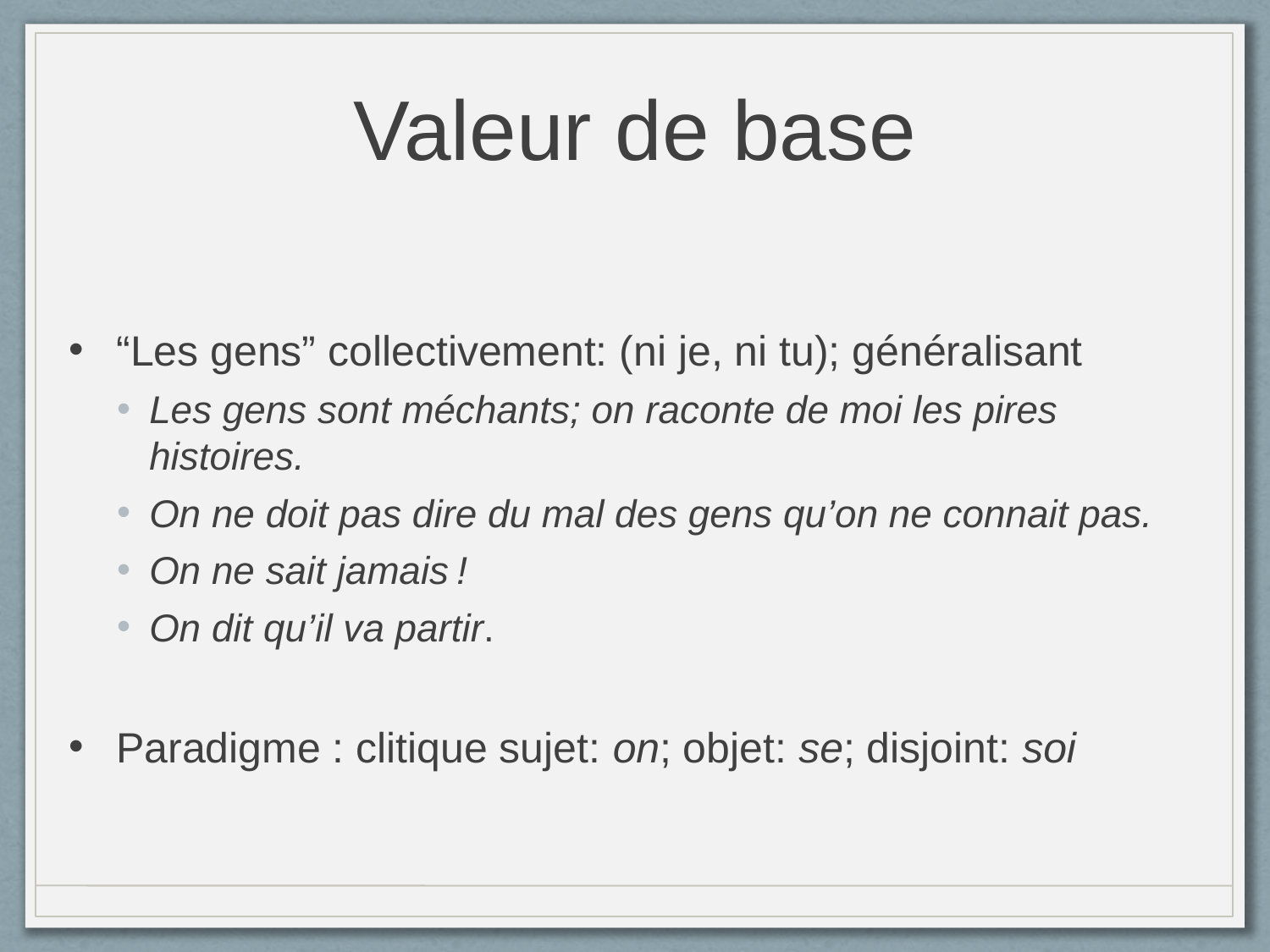

Valeur de base
“Les gens” collectivement: (ni je, ni tu); généralisant
Les gens sont méchants; on raconte de moi les pires histoires.
On ne doit pas dire du mal des gens qu’on ne connait pas.
On ne sait jamais !
On dit qu’il va partir.

Paradigme : clitique sujet: on; objet: se; disjoint: soi